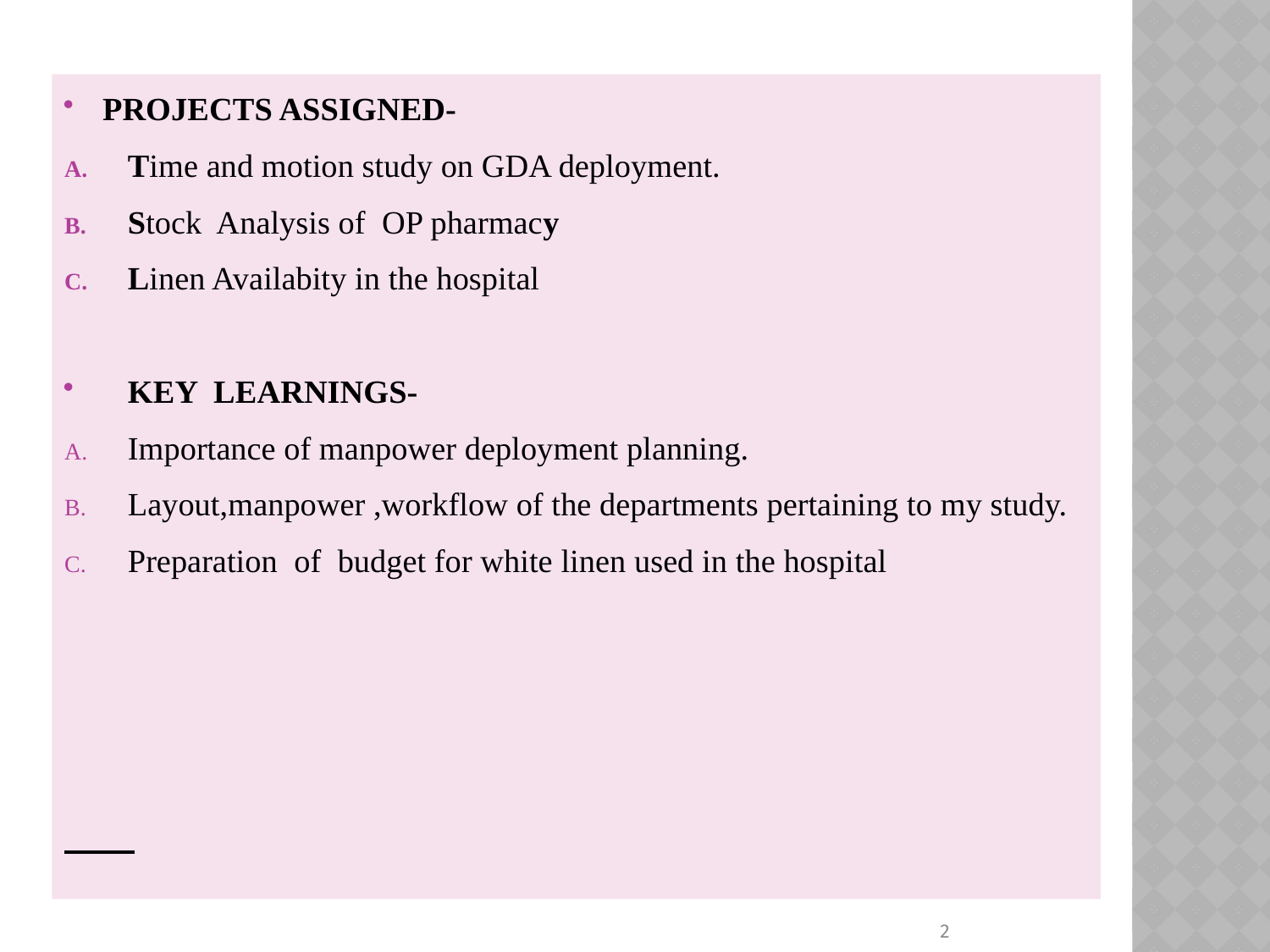

#
PROJECTS ASSIGNED-
Time and motion study on GDA deployment.
Stock  Analysis of  OP pharmacy
Linen Availabity in the hospital

KEY  LEARNINGS-
Importance of manpower deployment planning.
Layout,manpower ,workflow of the departments pertaining to my study.
Preparation  of  budget for white linen used in the hospital

2